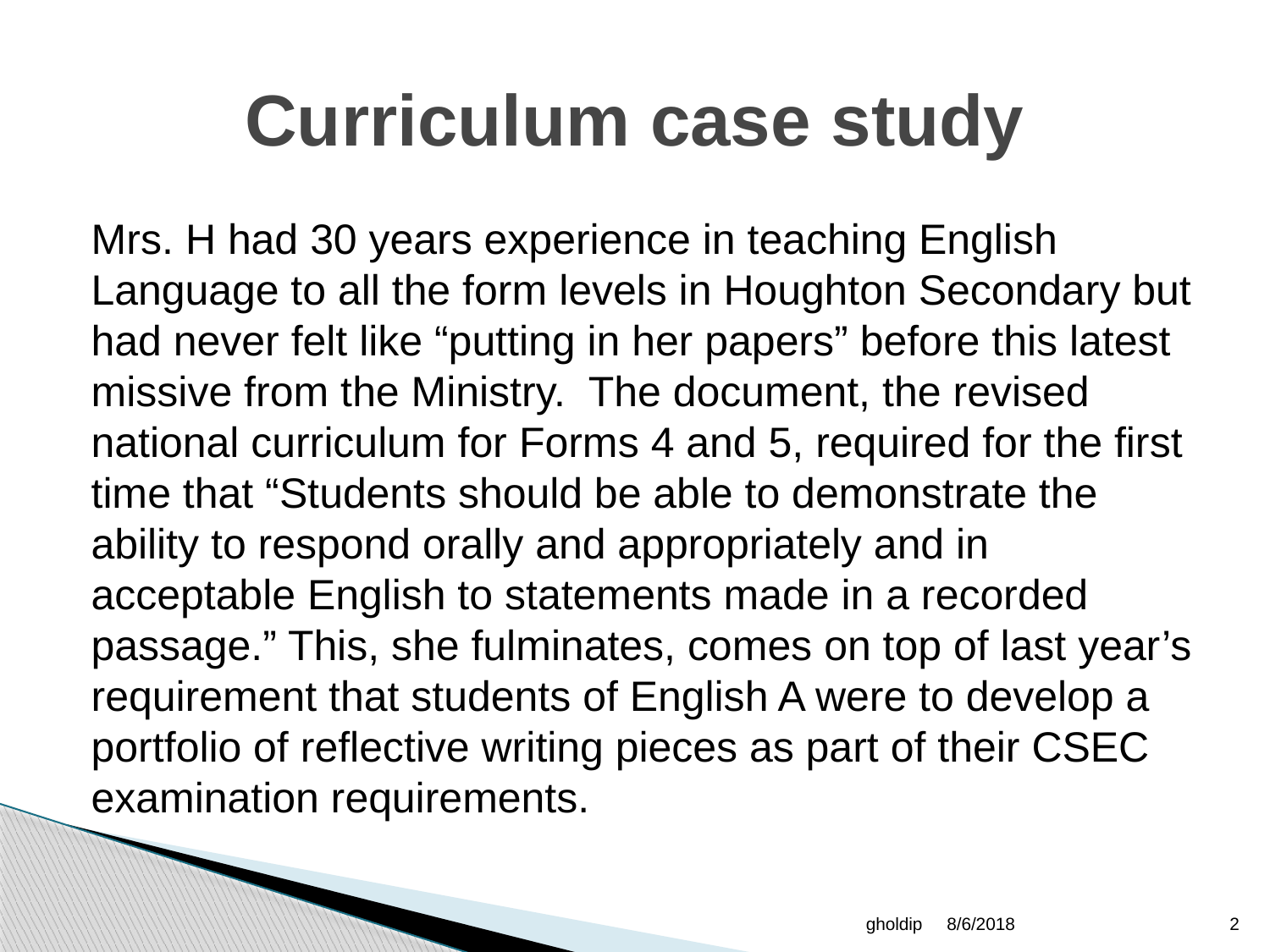

# Curriculum case study
Mrs. H had 30 years experience in teaching English Language to all the form levels in Houghton Secondary but had never felt like “putting in her papers” before this latest missive from the Ministry.  The document, the revised national curriculum for Forms 4 and 5, required for the first time that “Students should be able to demonstrate the ability to respond orally and appropriately and in acceptable English to statements made in a recorded passage.” This, she fulminates, comes on top of last year’s requirement that students of English A were to develop a portfolio of reflective writing pieces as part of their CSEC examination requirements.
gholdip
8/6/2018
2